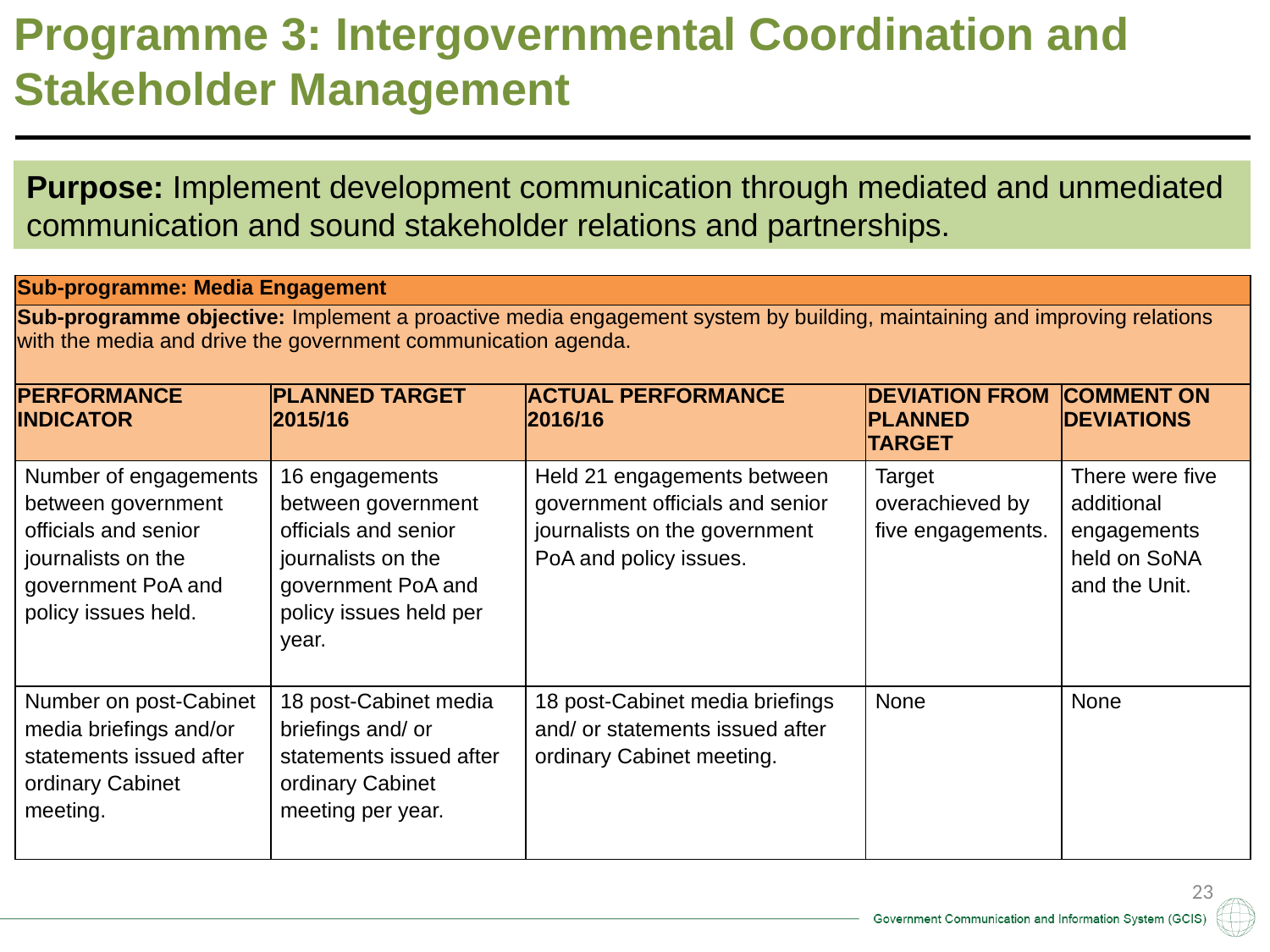

Programme 3: Intergovernmental Coordination and Stakeholder Management

Purpose: Implement development communication through mediated and unmediated communication and sound stakeholder relations and partnerships.
| Sub-programme: Media Engagement |  |  |  |  |
| --- | --- | --- | --- | --- |
| Sub-programme objective: Implement a proactive media engagement system by building, maintaining and improving relations with the media and drive the government communication agenda. |  |  |  |  |
| PERFORMANCE INDICATOR | PLANNED TARGET 2015/16 | ACTUAL PERFORMANCE 2016/16 | DEVIATION FROM PLANNED TARGET | COMMENT ON DEVIATIONS |
| Number of engagements between government officials and senior journalists on the government PoA and policy issues held. | 16 engagements between government officials and senior journalists on the government PoA and policy issues held per year. | Held 21 engagements between government officials and senior journalists on the government PoA and policy issues. | Target overachieved by five engagements. | There were five additional engagements held on SoNA and the Unit. |
| Number on post-Cabinet media briefings and/or statements issued after ordinary Cabinet meeting. | 18 post-Cabinet media briefings and/ or statements issued after ordinary Cabinet meeting per year. | 18 post-Cabinet media briefings and/ or statements issued after ordinary Cabinet meeting. | None | None |
23